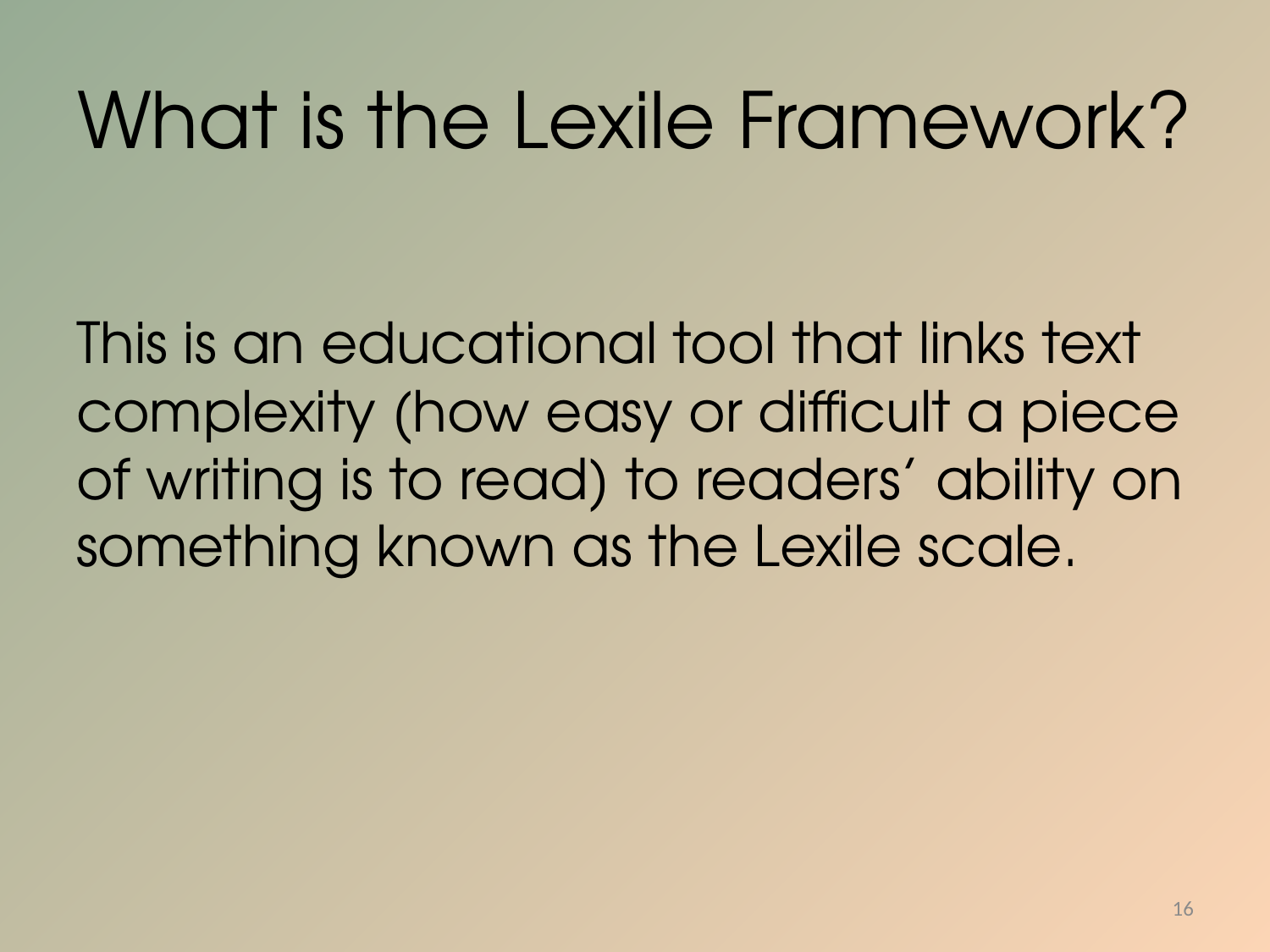

# What is the Lexile Framework?

This is an educational tool that links text complexity (how easy or difficult a piece of writing is to read) to readers’ ability on something known as the Lexile scale.
16